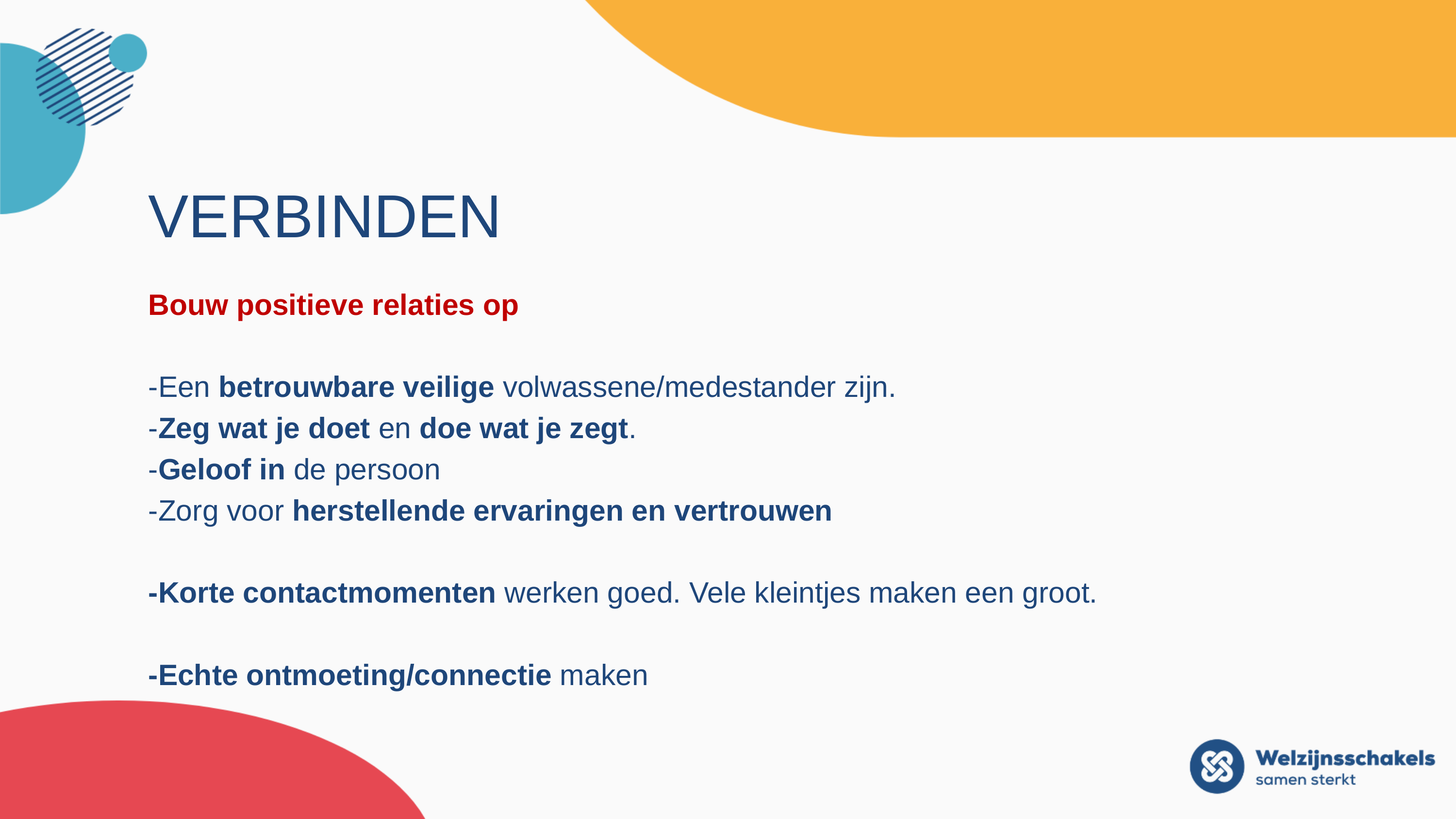

# VERBINDEN
Bouw positieve relaties op

-Een betrouwbare veilige volwassene/medestander zijn.
-Zeg wat je doet en doe wat je zegt.
-Geloof in de persoon
-Zorg voor herstellende ervaringen en vertrouwen

-Korte contactmomenten werken goed. Vele kleintjes maken een groot.

-Echte ontmoeting/connectie maken